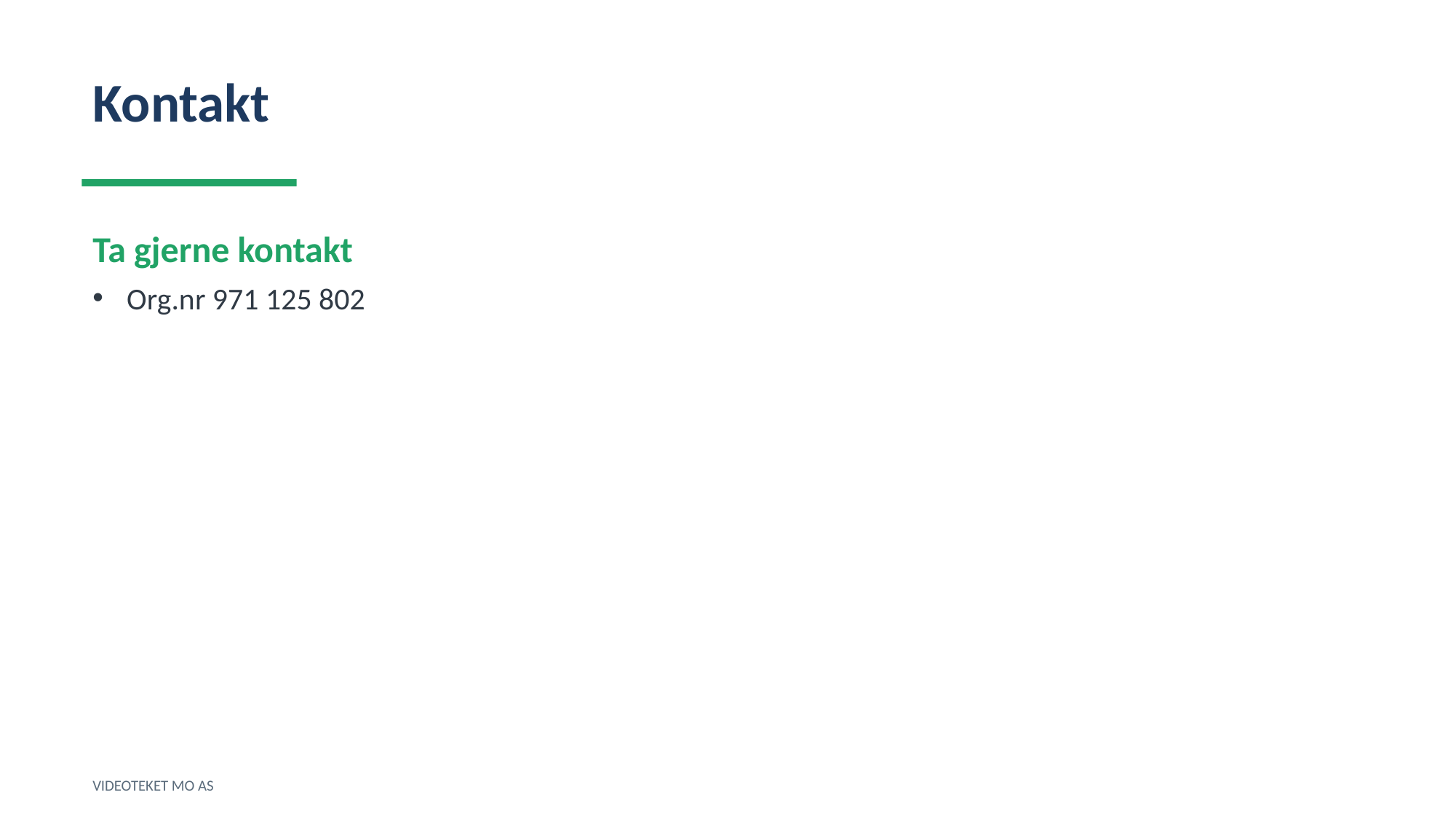

Kontakt

Ta gjerne kontakt
Org.nr 971 125 802
VIDEOTEKET MO AS